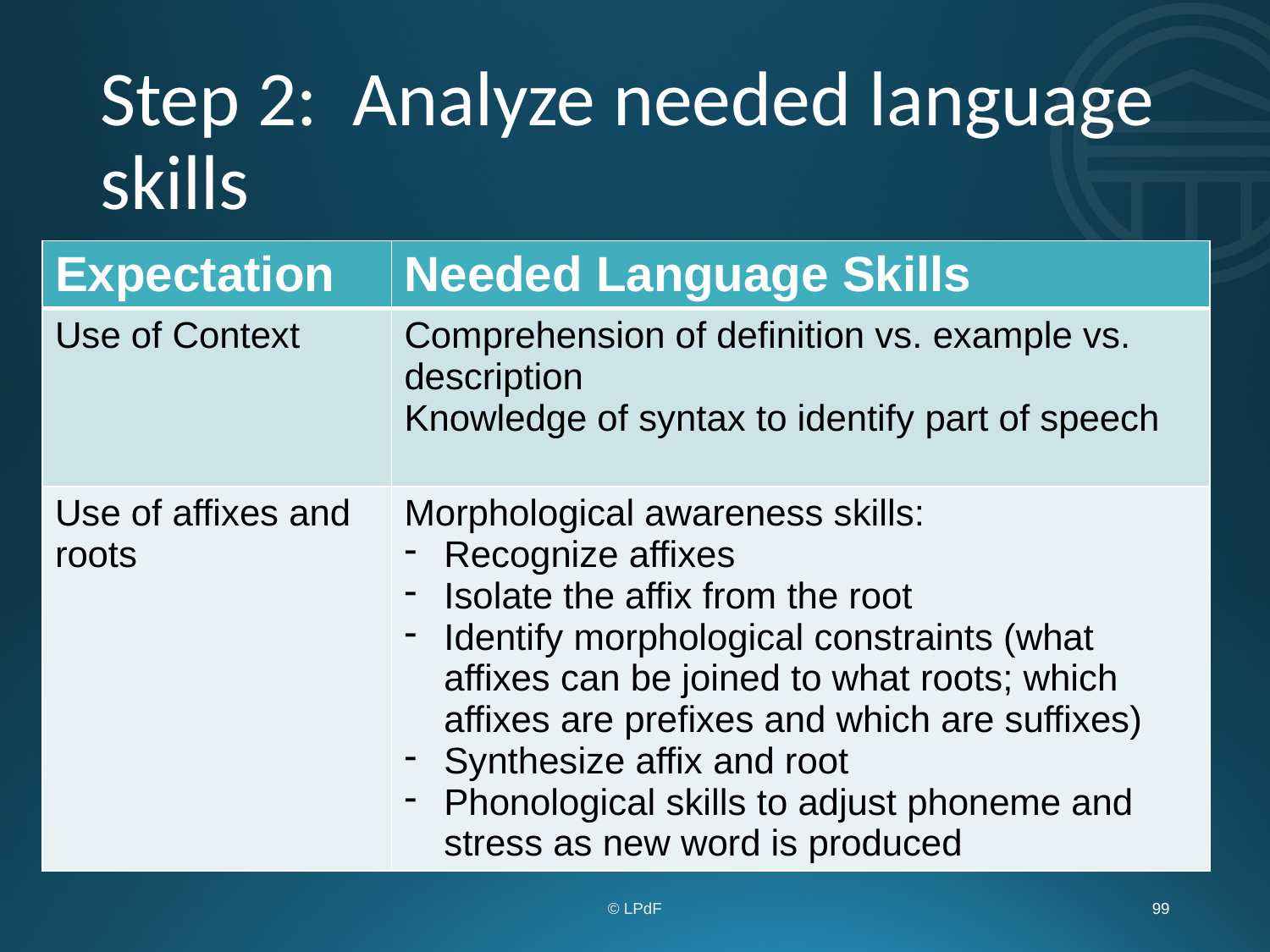

# Step 2:  Analyze needed language skills
| Expectation | Needed Language Skills |
| --- | --- |
| Use of Context | Comprehension of definition vs. example vs. description Knowledge of syntax to identify part of speech |
| Use of affixes and roots | Morphological awareness skills: Recognize affixes Isolate the affix from the root Identify morphological constraints (what affixes can be joined to what roots; which affixes are prefixes and which are suffixes) Synthesize affix and root Phonological skills to adjust phoneme and stress as new word is produced |
© LPdF
99